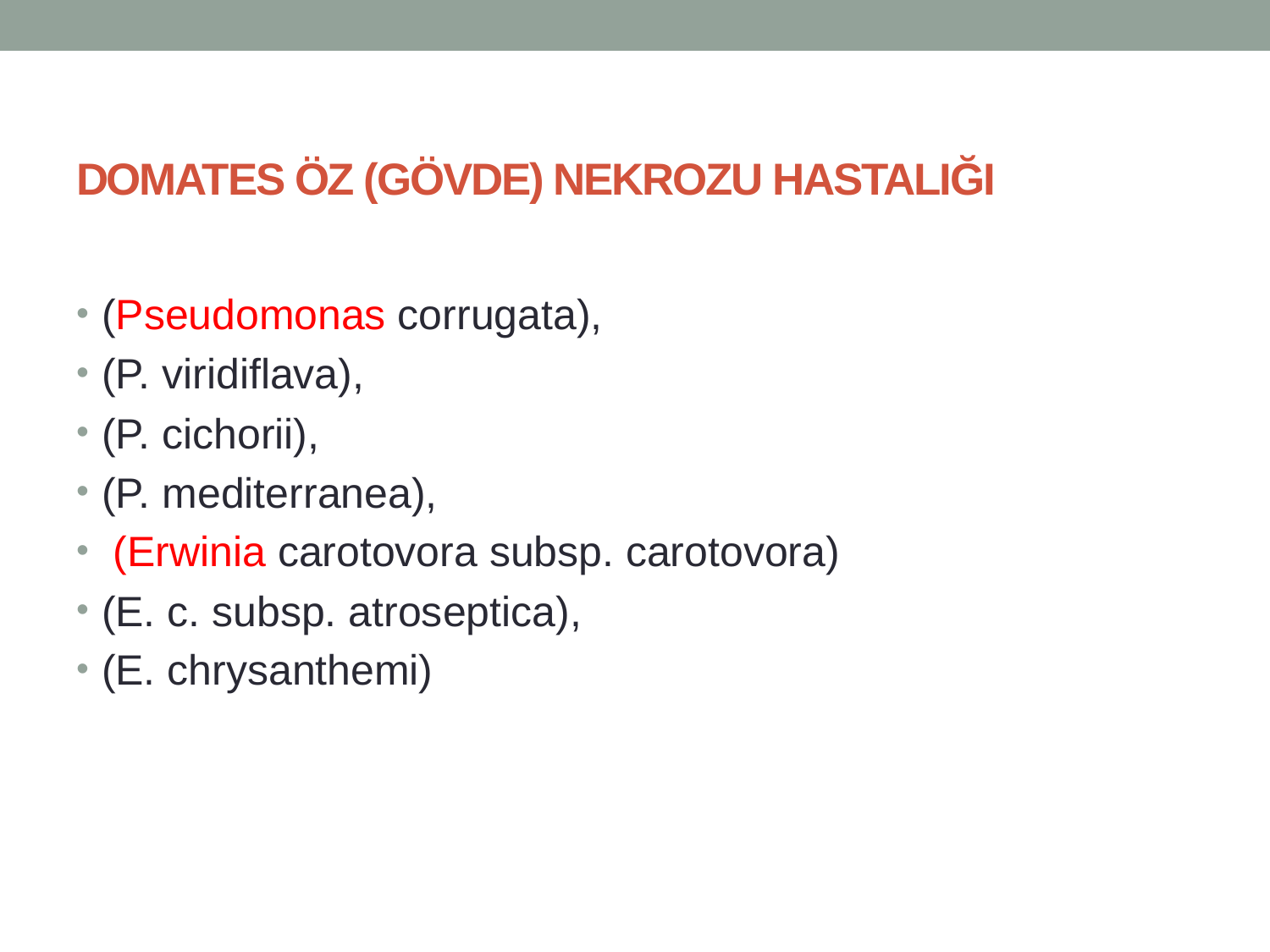

# DOMATES ÖZ (GÖVDE) NEKROZU HASTALIĞI

(Pseudomonas corrugata),
(P. viridiflava),
(P. cichorii),
(P. mediterranea),
 (Erwinia carotovora subsp. carotovora)
(E. c. subsp. atroseptica),
(E. chrysanthemi)